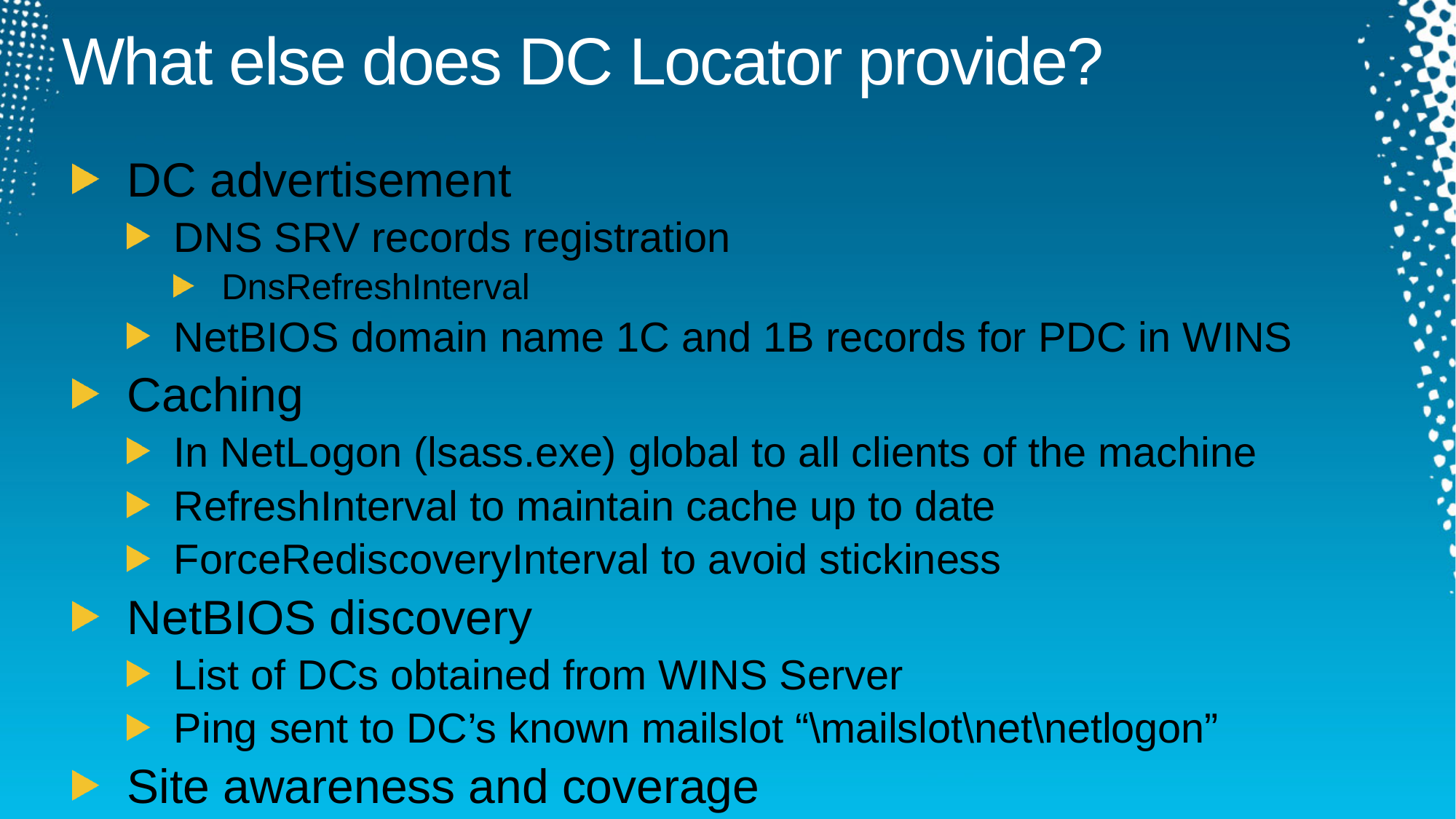

# What else does DC Locator provide?
DC advertisement
DNS SRV records registration
DnsRefreshInterval
NetBIOS domain name 1C and 1B records for PDC in WINS
Caching
In NetLogon (lsass.exe) global to all clients of the machine
RefreshInterval to maintain cache up to date
ForceRediscoveryInterval to avoid stickiness
NetBIOS discovery
List of DCs obtained from WINS Server
Ping sent to DC’s known mailslot “\mailslot\net\netlogon”
Site awareness and coverage